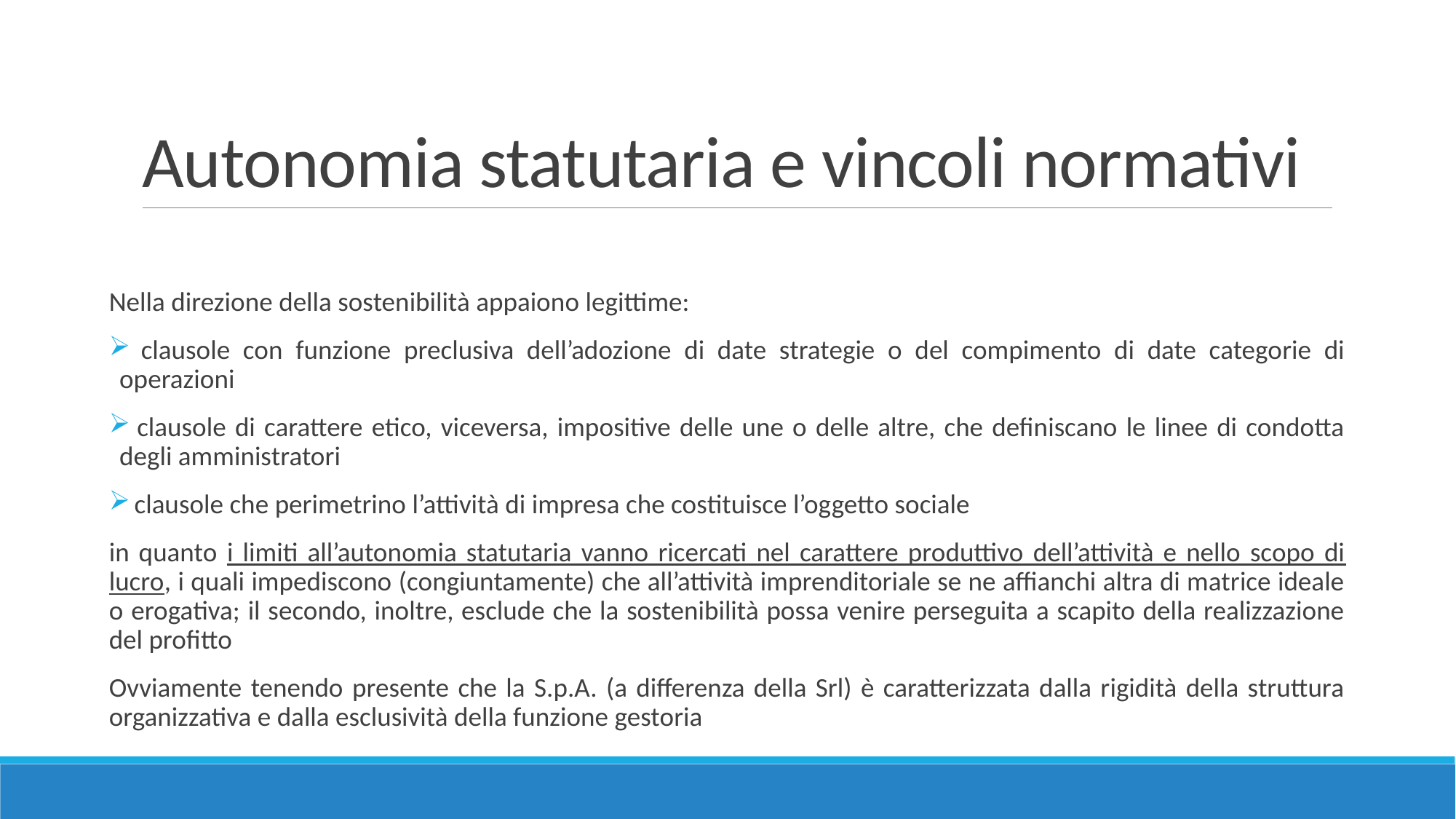

# Autonomia statutaria e vincoli normativi
Nella direzione della sostenibilità appaiono legittime:
 clausole con funzione preclusiva dell’adozione di date strategie o del compimento di date categorie di operazioni
 clausole di carattere etico, viceversa, impositive delle une o delle altre, che definiscano le linee di condotta degli amministratori
 clausole che perimetrino l’attività di impresa che costituisce l’oggetto sociale
in quanto i limiti all’autonomia statutaria vanno ricercati nel carattere produttivo dell’attività e nello scopo di lucro, i quali impediscono (congiuntamente) che all’attività imprenditoriale se ne affianchi altra di matrice ideale o erogativa; il secondo, inoltre, esclude che la sostenibilità possa venire perseguita a scapito della realizzazione del profitto
Ovviamente tenendo presente che la S.p.A. (a differenza della Srl) è caratterizzata dalla rigidità della struttura organizzativa e dalla esclusività della funzione gestoria